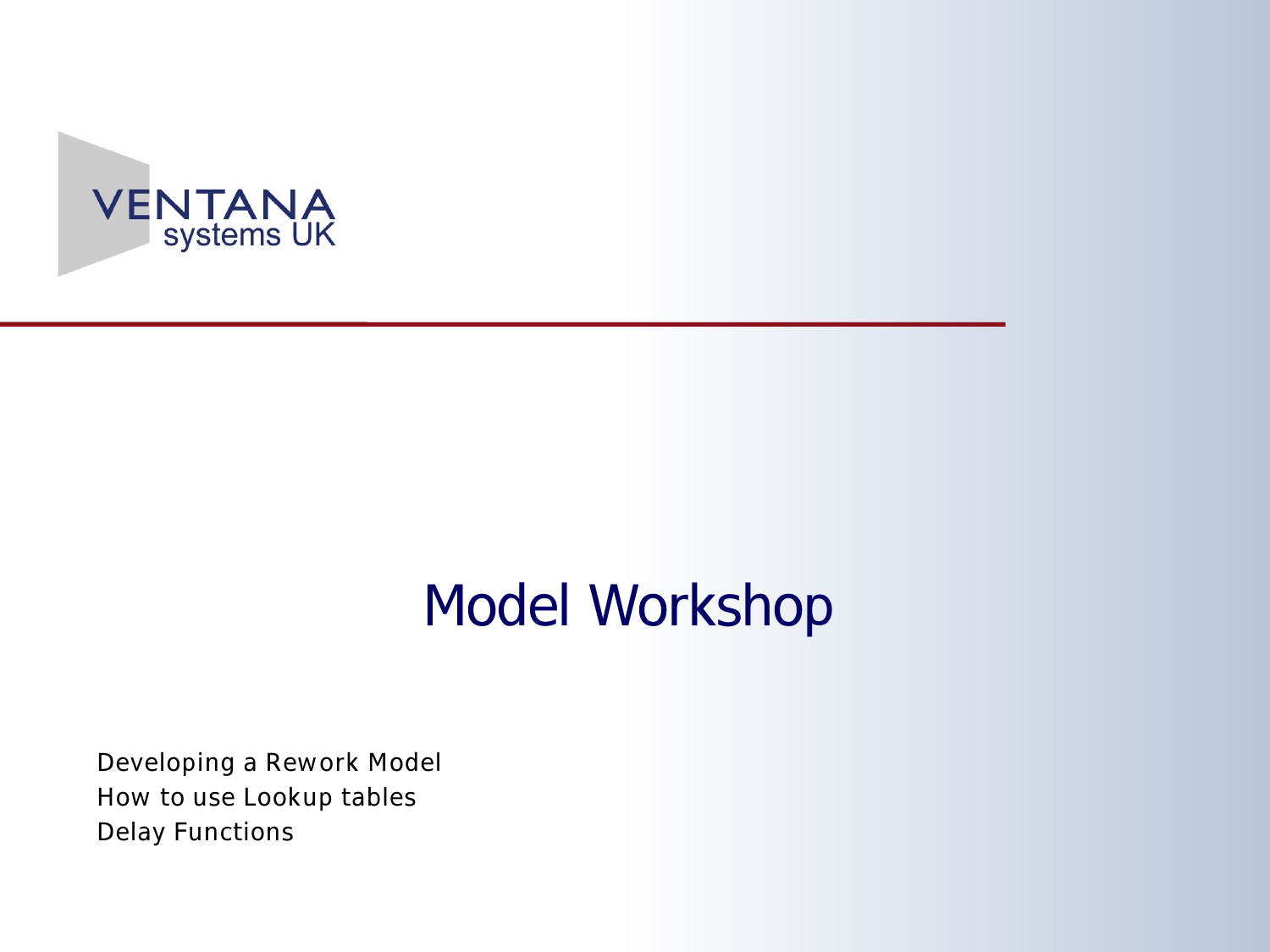

# Model Workshop
Developing a Rework Model
How to use Lookup tables
Delay Functions